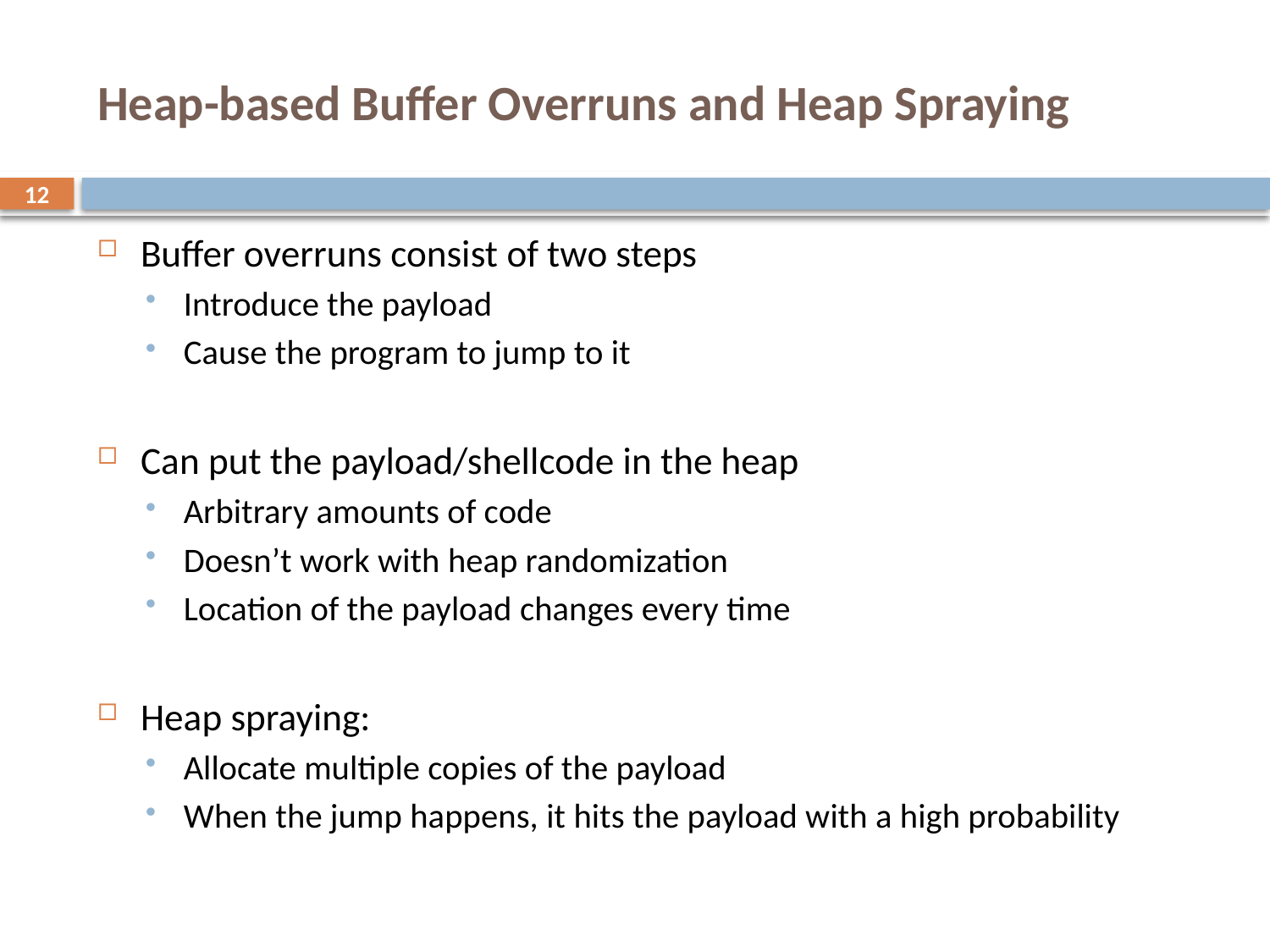

# Heap-based Buffer Overruns and Heap Spraying
12
Buffer overruns consist of two steps
Introduce the payload
Cause the program to jump to it

Can put the payload/shellcode in the heap
Arbitrary amounts of code
Doesn’t work with heap randomization
Location of the payload changes every time

Heap spraying:
Allocate multiple copies of the payload
When the jump happens, it hits the payload with a high probability